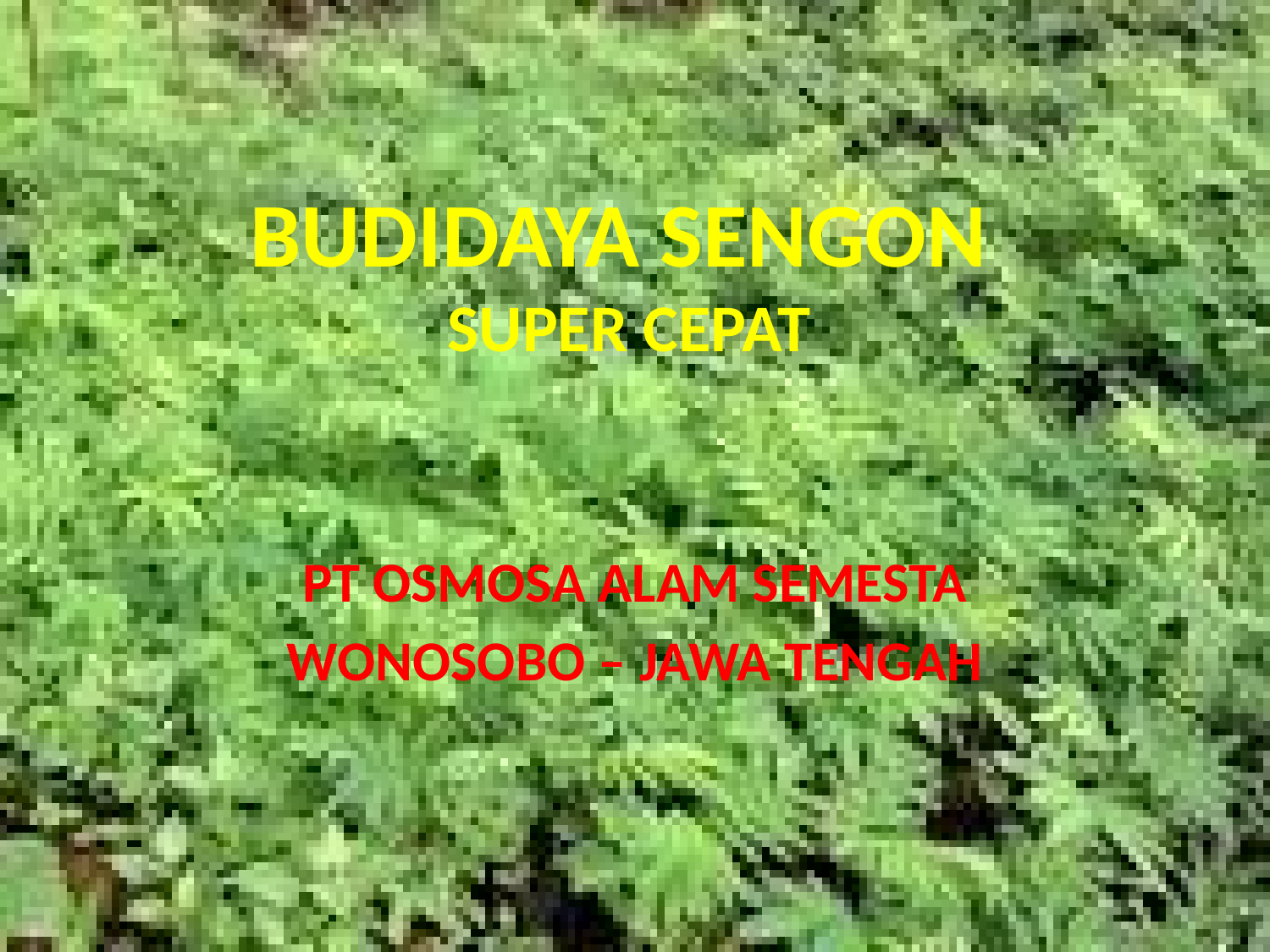

# BUDIDAYA SENGON SUPER CEPAT
PT OSMOSA ALAM SEMESTA
WONOSOBO – JAWA TENGAH